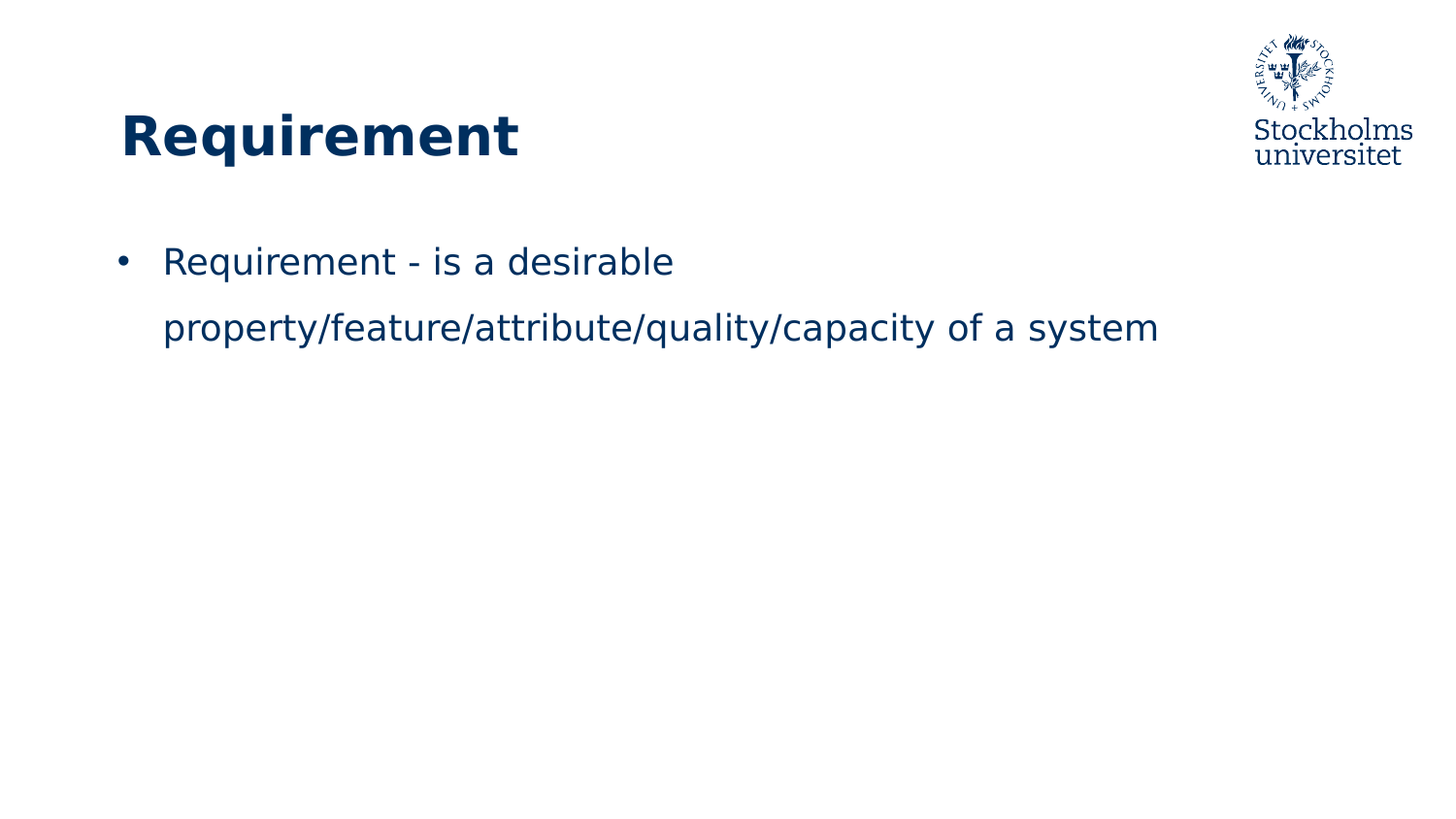

# Requirement
Requirement - is a desirable property/feature/attribute/quality/capacity of a system